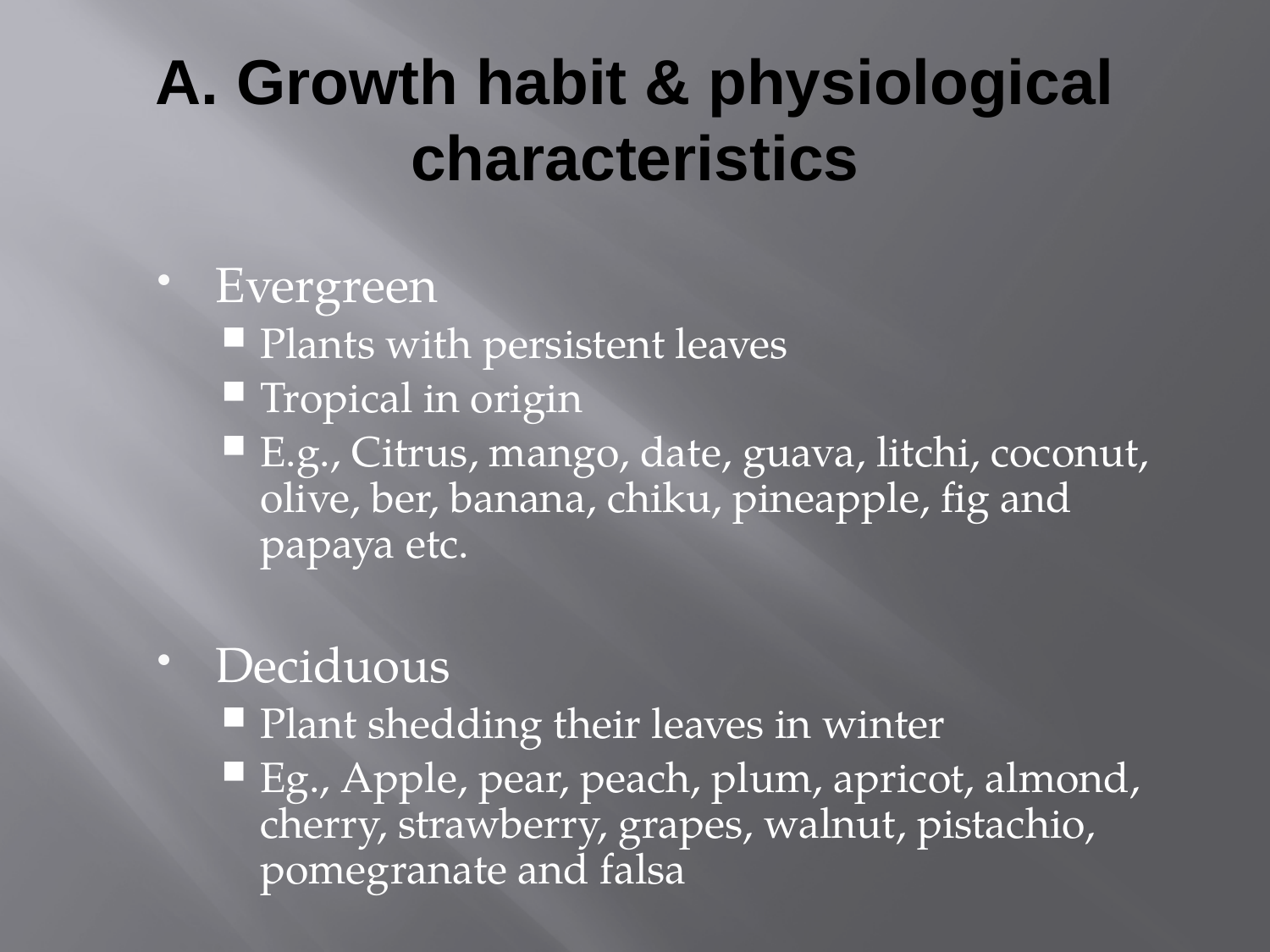

# A. Growth habit & physiological characteristics
Evergreen
Plants with persistent leaves
Tropical in origin
E.g., Citrus, mango, date, guava, litchi, coconut, olive, ber, banana, chiku, pineapple, fig and papaya etc.

Deciduous
Plant shedding their leaves in winter
Eg., Apple, pear, peach, plum, apricot, almond, cherry, strawberry, grapes, walnut, pistachio, pomegranate and falsa